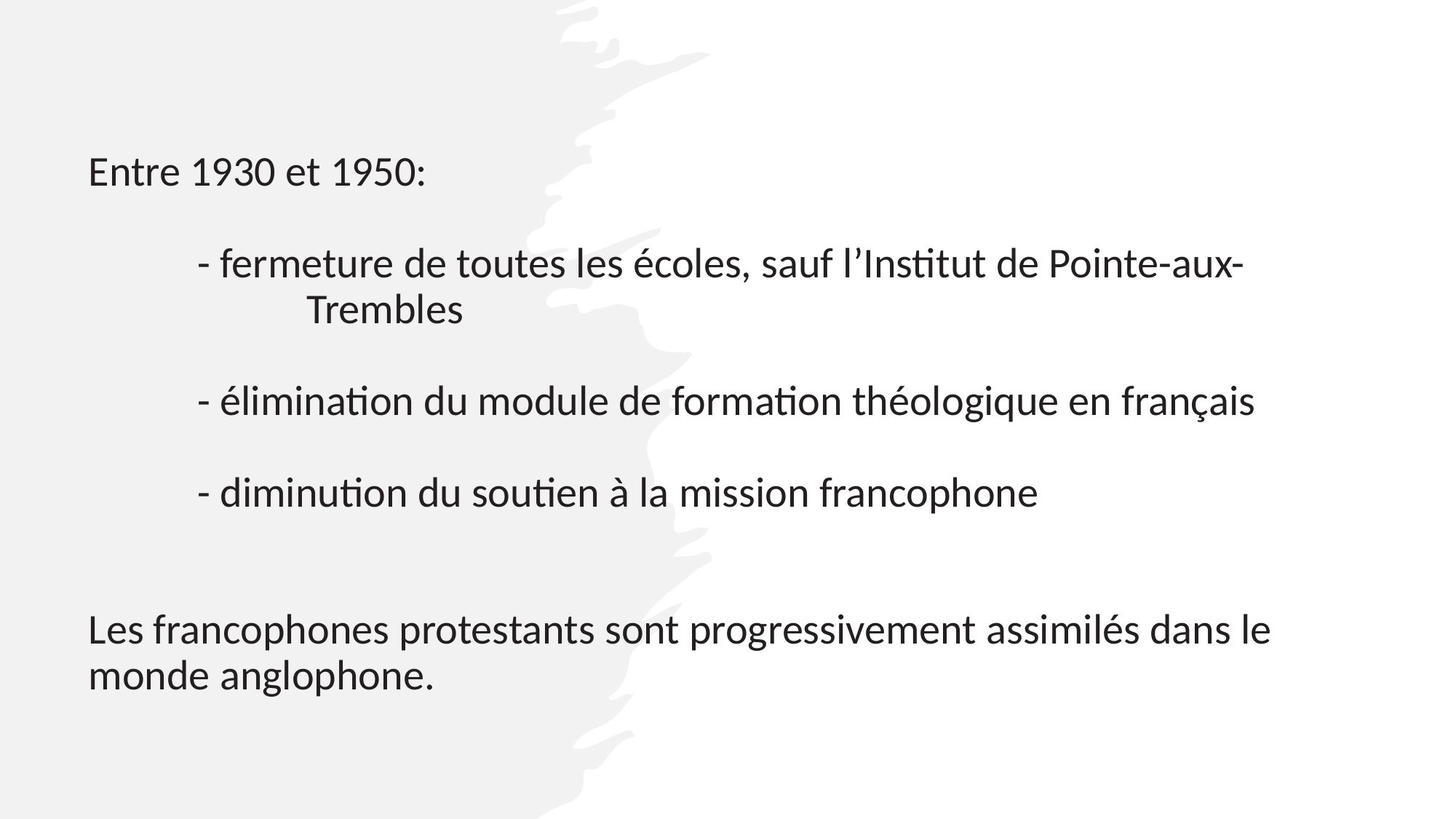

# Entre 1930 et 1950: - fermeture de toutes les écoles, sauf l’Institut de Pointe-aux-			Trembles - élimination du module de formation théologique en français - diminution du soutien à la mission francophone Les francophones protestants sont progressivement assimilés dans le monde anglophone.